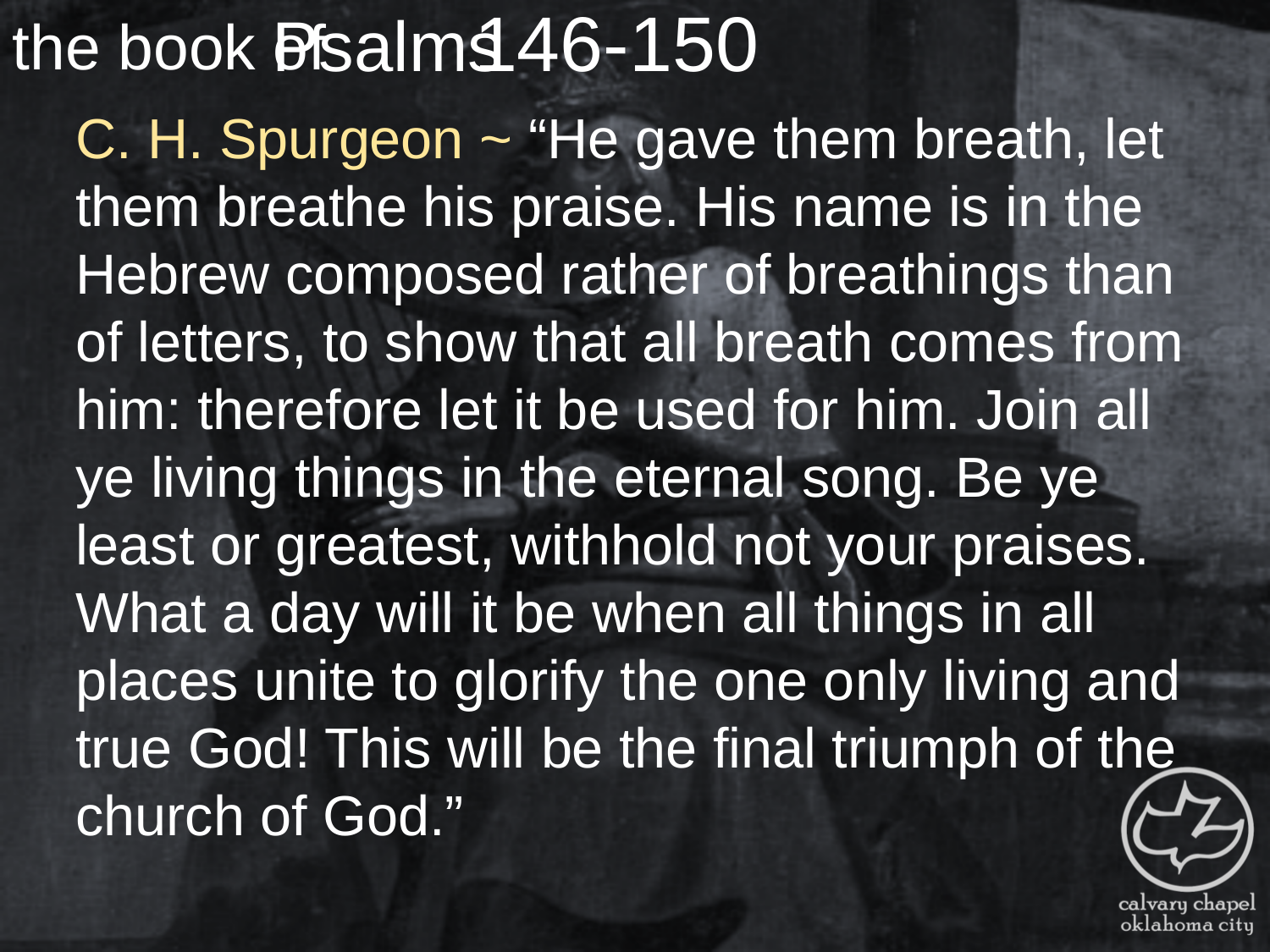

the book of
146-150
Psalms
C. H. Spurgeon ~ “He gave them breath, let them breathe his praise. His name is in the Hebrew composed rather of breathings than of letters, to show that all breath comes from him: therefore let it be used for him. Join all ye living things in the eternal song. Be ye least or greatest, withhold not your praises. What a day will it be when all things in all places unite to glorify the one only living and true God! This will be the final triumph of the church of God.”